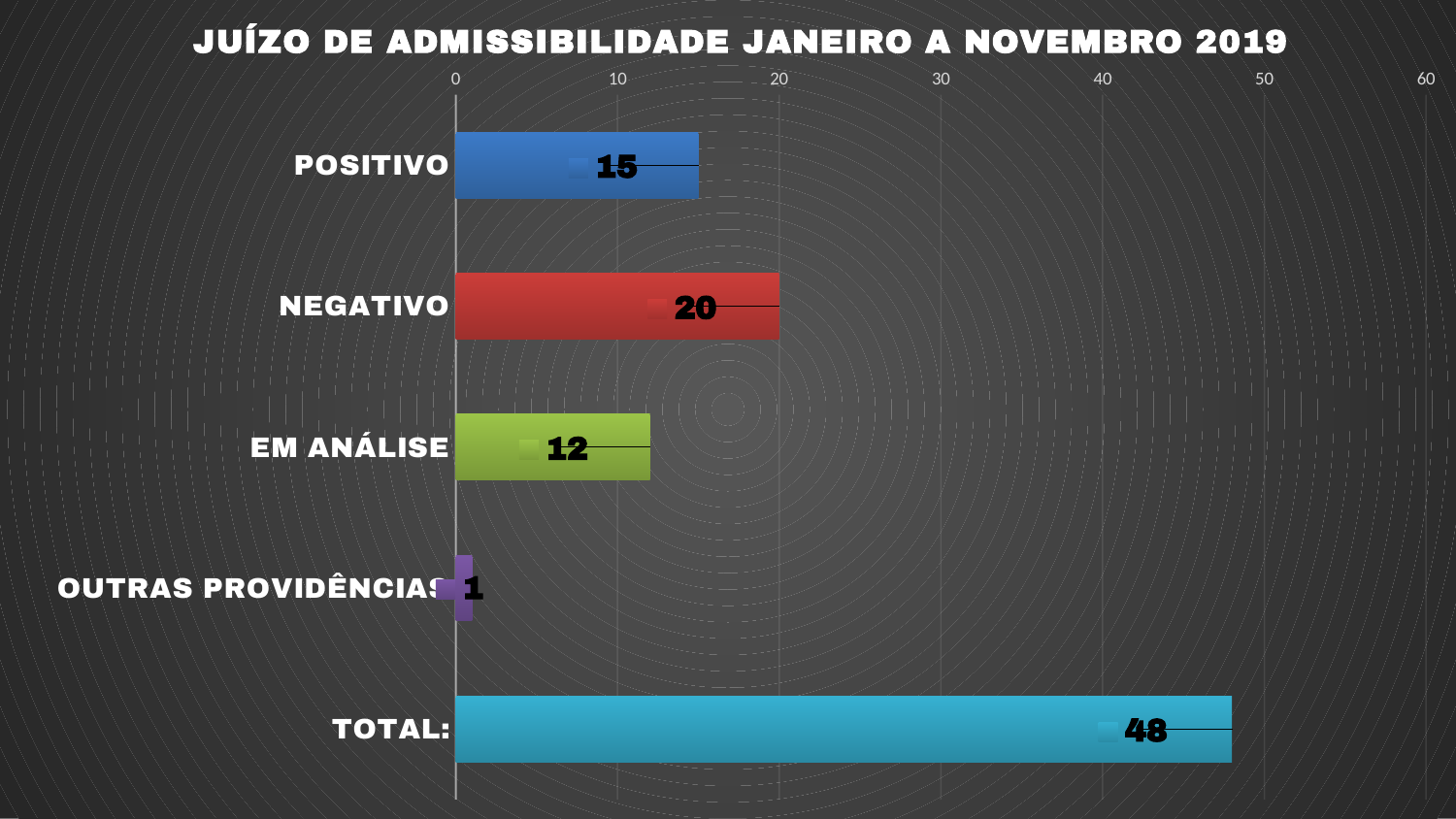

### Chart: JUÍZO DE ADMISSIBILIDADE JANEIRO A NOVEMBRO 2019

| Category | QUANTIDADE |
|---|---|
| POSITIVO | 15.0 |
| NEGATIVO | 20.0 |
| EM ANÁLISE | 12.0 |
| OUTRAS PROVIDÊNCIAS | 1.0 |
| TOTAL: | 48.0 |